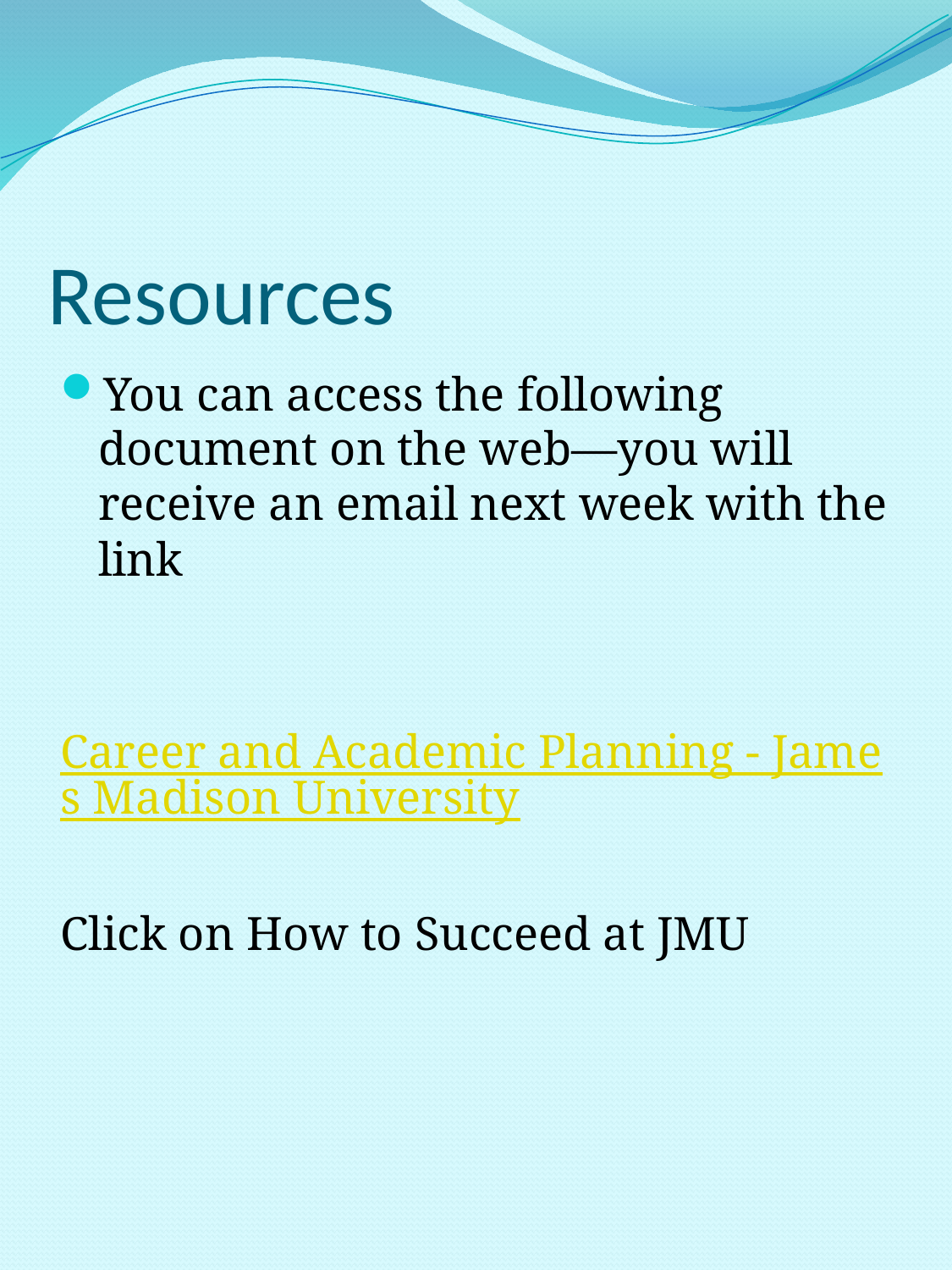

# Resources
You can access the following document on the web—you will receive an email next week with the link

Career and Academic Planning - James Madison University

Click on How to Succeed at JMU